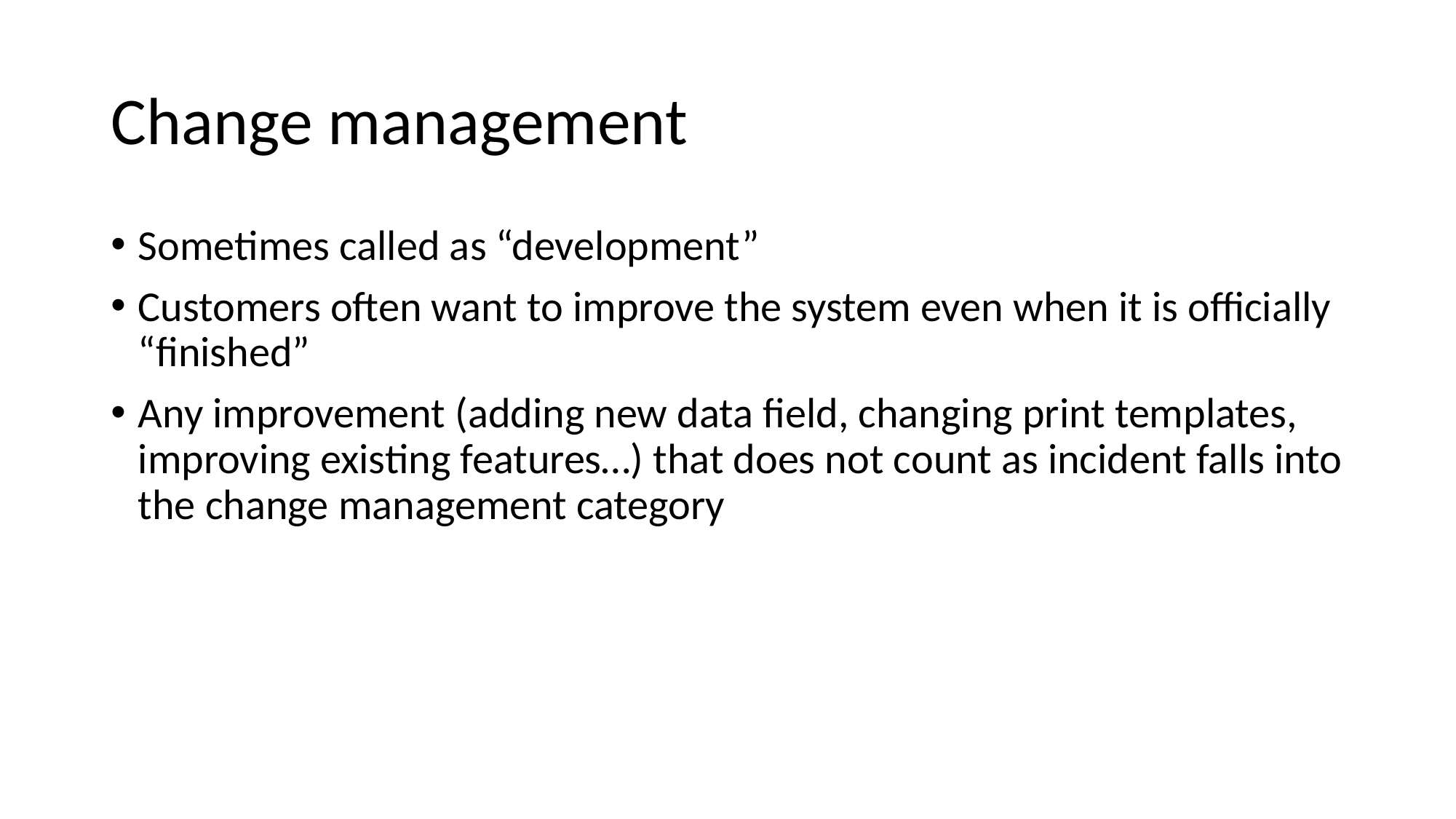

# Change management
Sometimes called as “development”
Customers often want to improve the system even when it is officially “finished”
Any improvement (adding new data field, changing print templates, improving existing features…) that does not count as incident falls into the change management category